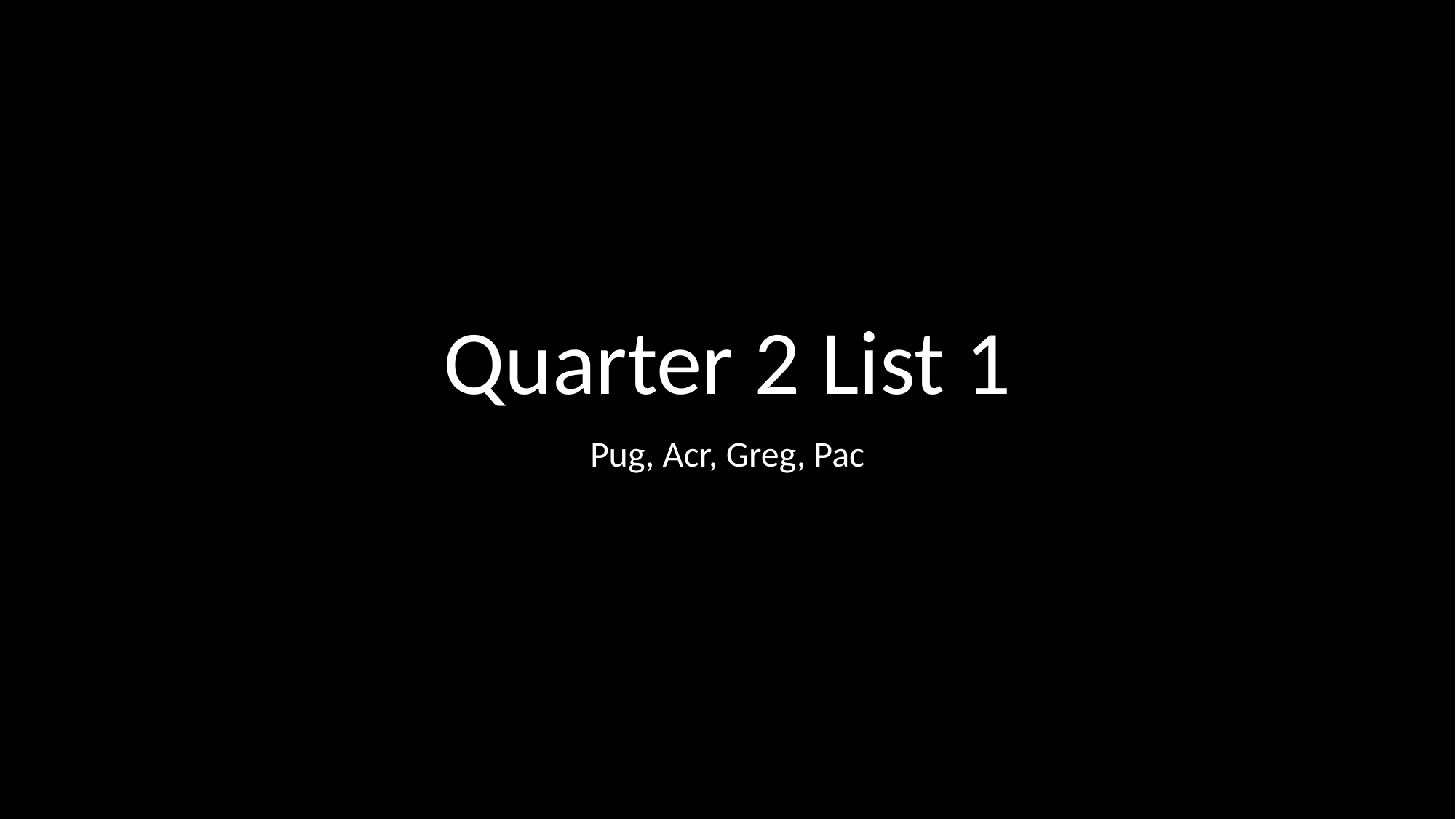

# Quarter 2 List 1
Pug, Acr, Greg, Pac